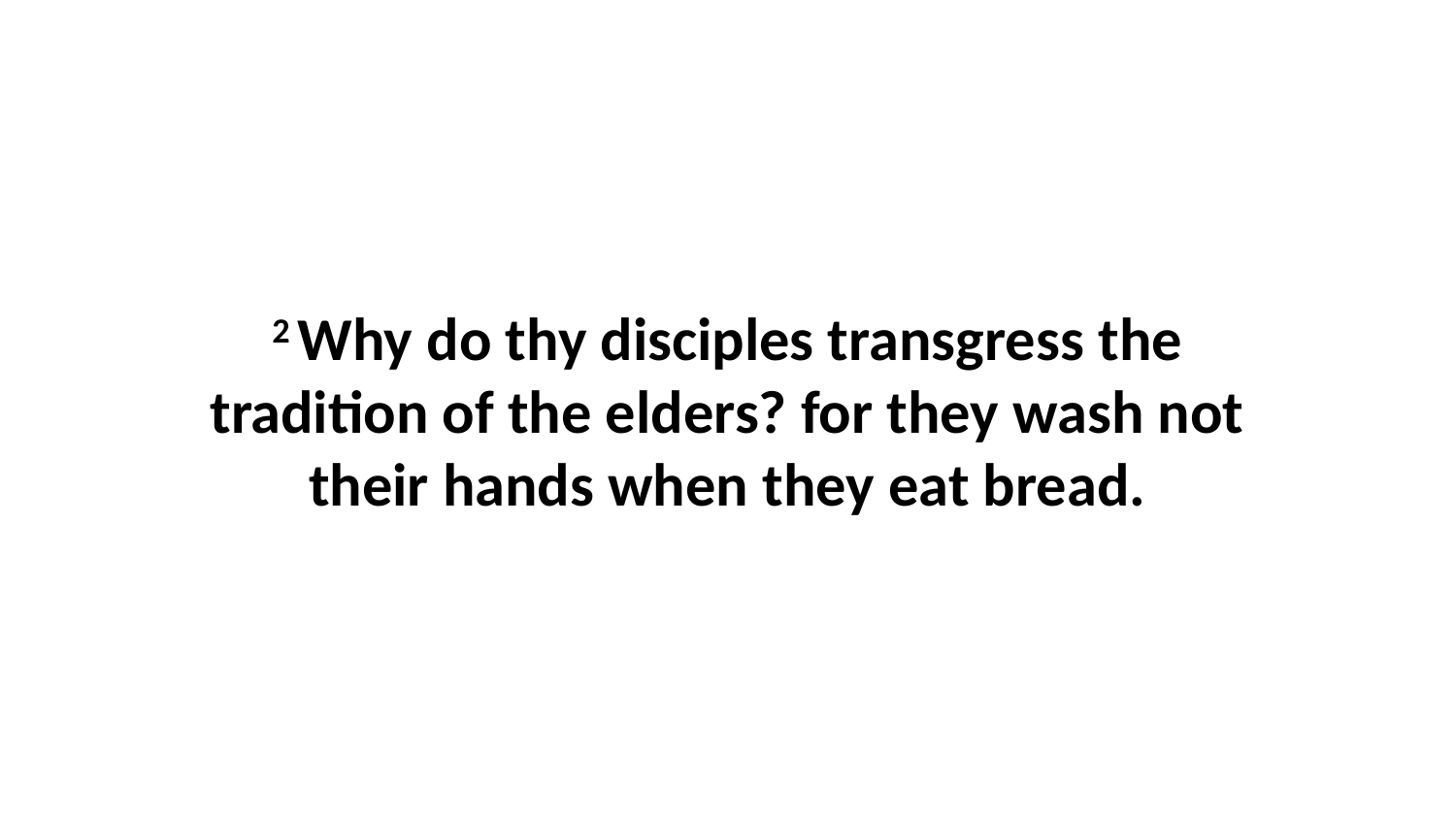

2 Why do thy disciples transgress the tradition of the elders? for they wash not their hands when they eat bread.